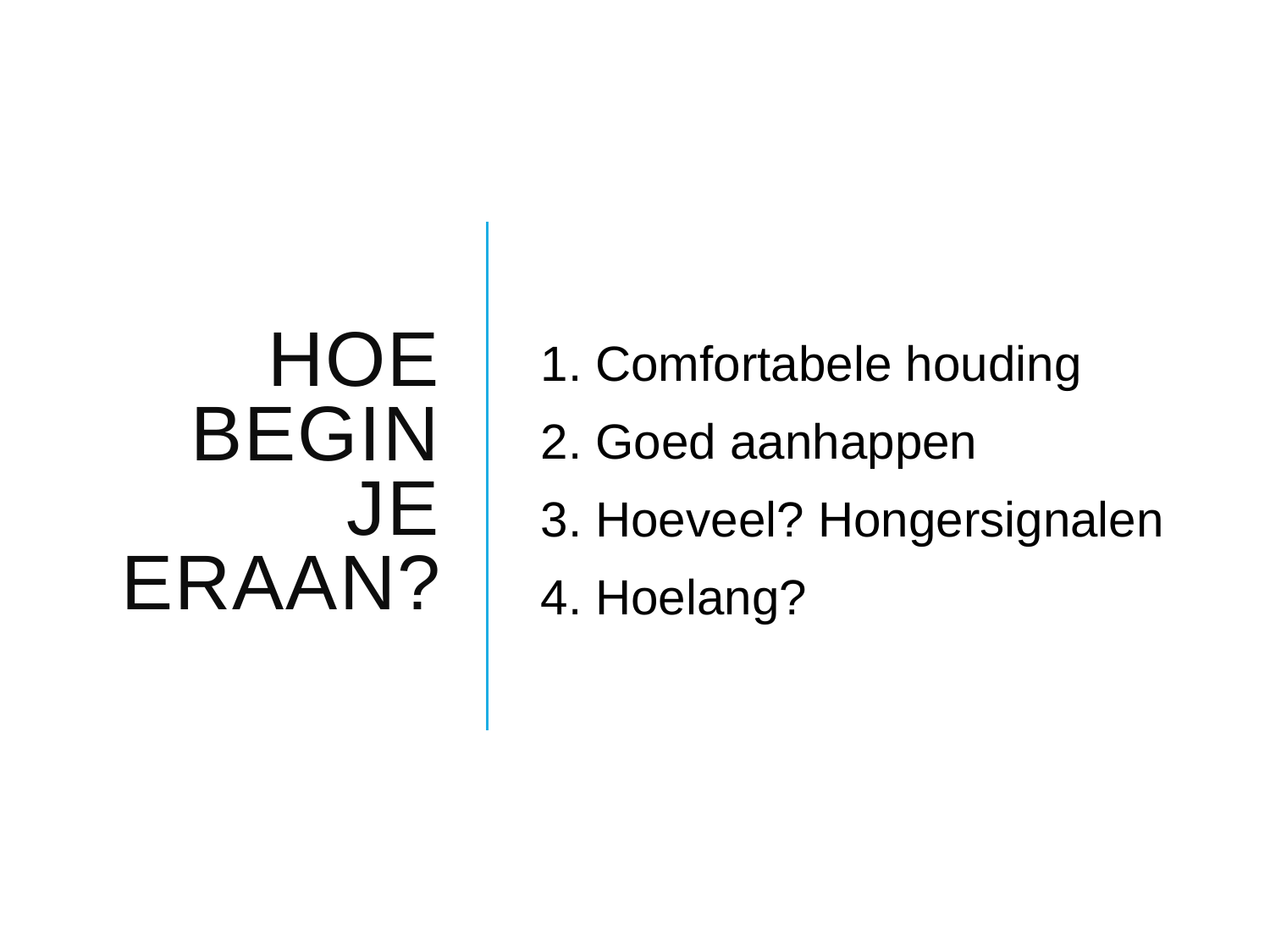

# Hoe begin je eraan?
1. Comfortabele houding
2. Goed aanhappen
3. Hoeveel? Hongersignalen
4. Hoelang?